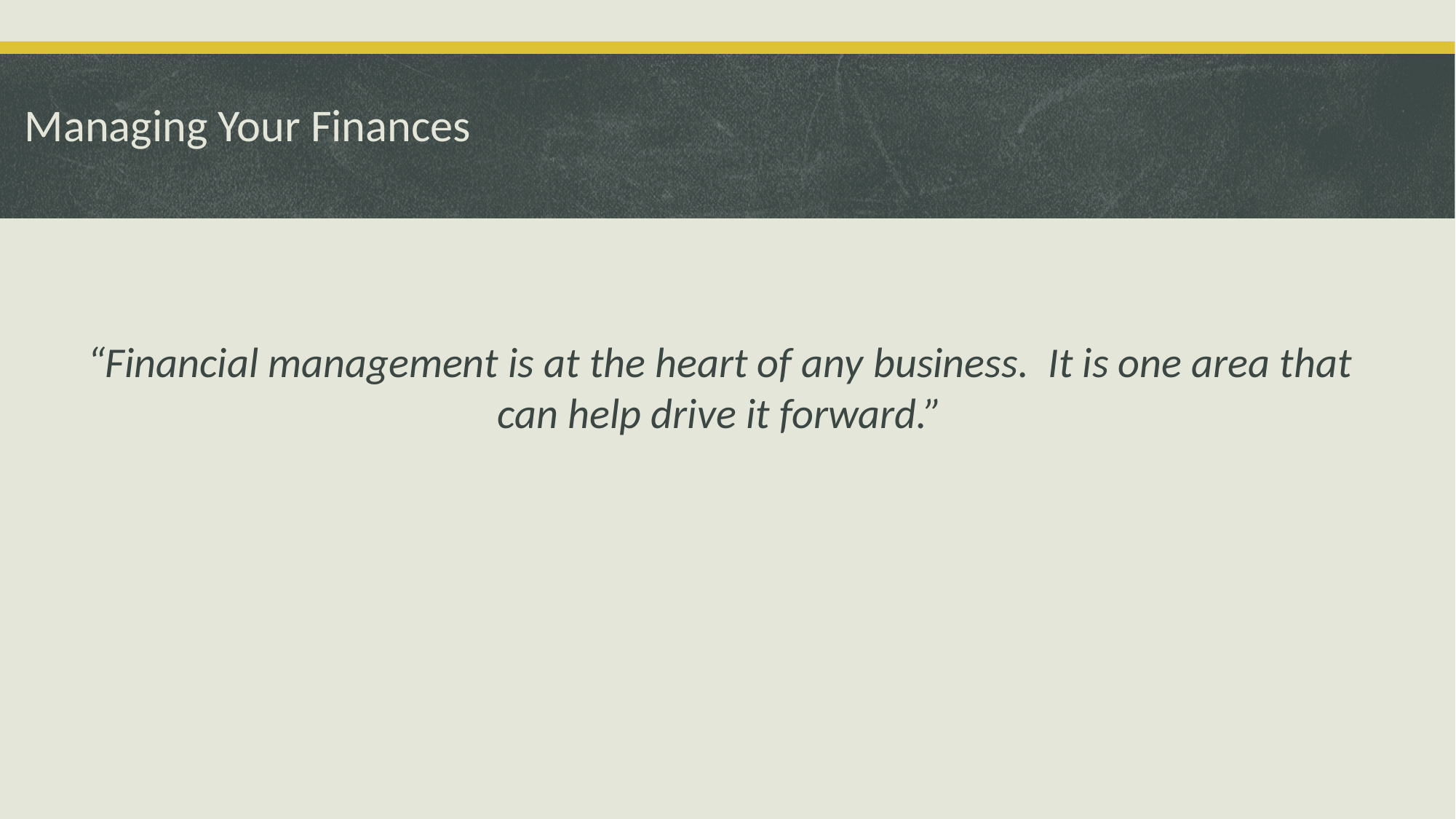

# Managing Your Finances
“Financial management is at the heart of any business.  It is one area that can help drive it forward.”